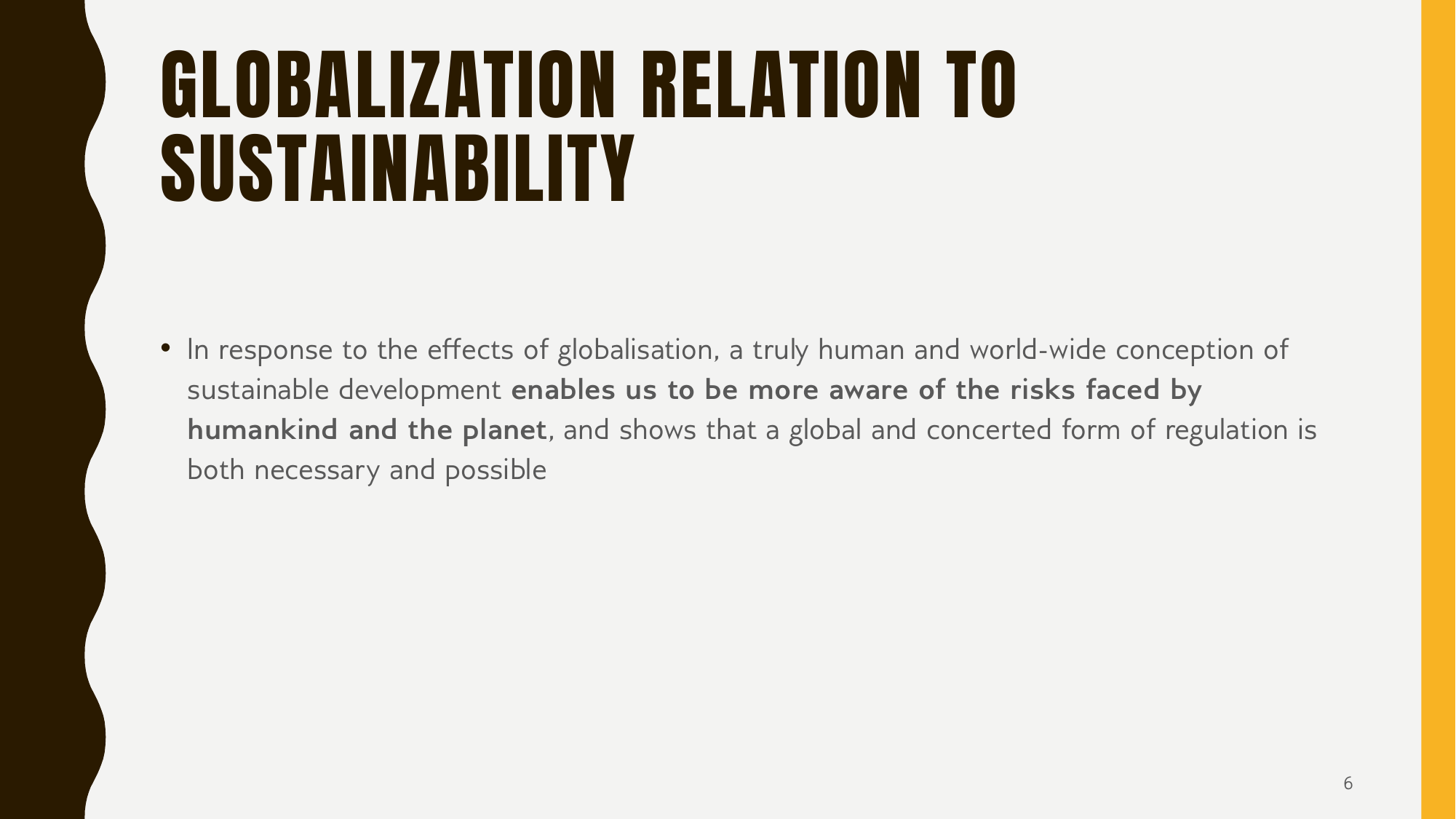

# globalization relation to sustainability

In response to the effects of globalisation, a truly human and world-wide conception of sustainable development enables us to be more aware of the risks faced by humankind and the planet, and shows that a global and concerted form of regulation is both necessary and possible
6